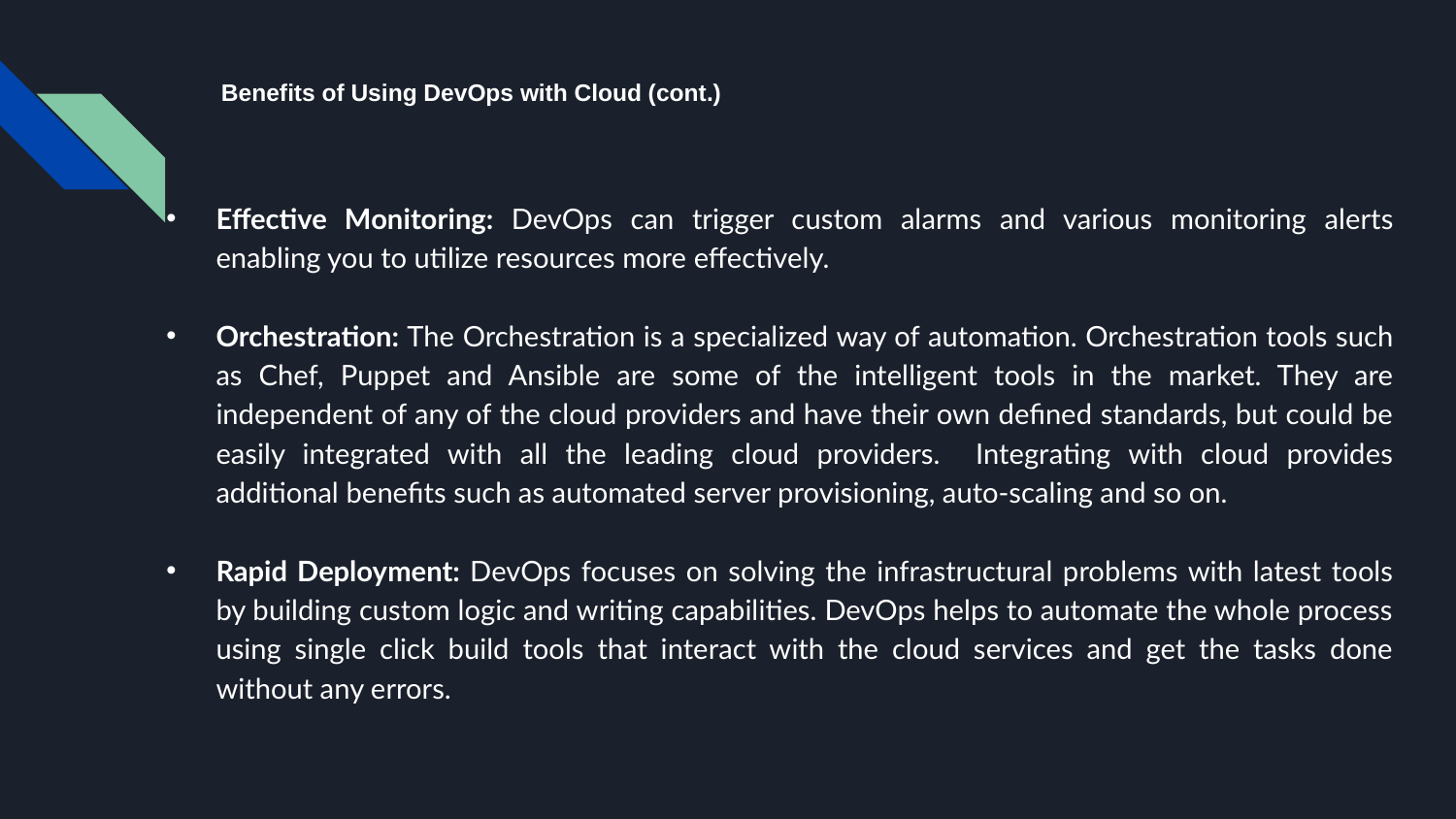

# Benefits of Using DevOps with Cloud (cont.)
Effective Monitoring: DevOps can trigger custom alarms and various monitoring alerts enabling you to utilize resources more effectively.

Orchestration: The Orchestration is a specialized way of automation. Orchestration tools such as Chef, Puppet and Ansible are some of the intelligent tools in the market. They are independent of any of the cloud providers and have their own defined standards, but could be easily integrated with all the leading cloud providers.  Integrating with cloud provides additional benefits such as automated server provisioning, auto-scaling and so on.

Rapid Deployment: DevOps focuses on solving the infrastructural problems with latest tools by building custom logic and writing capabilities. DevOps helps to automate the whole process using single click build tools that interact with the cloud services and get the tasks done without any errors.